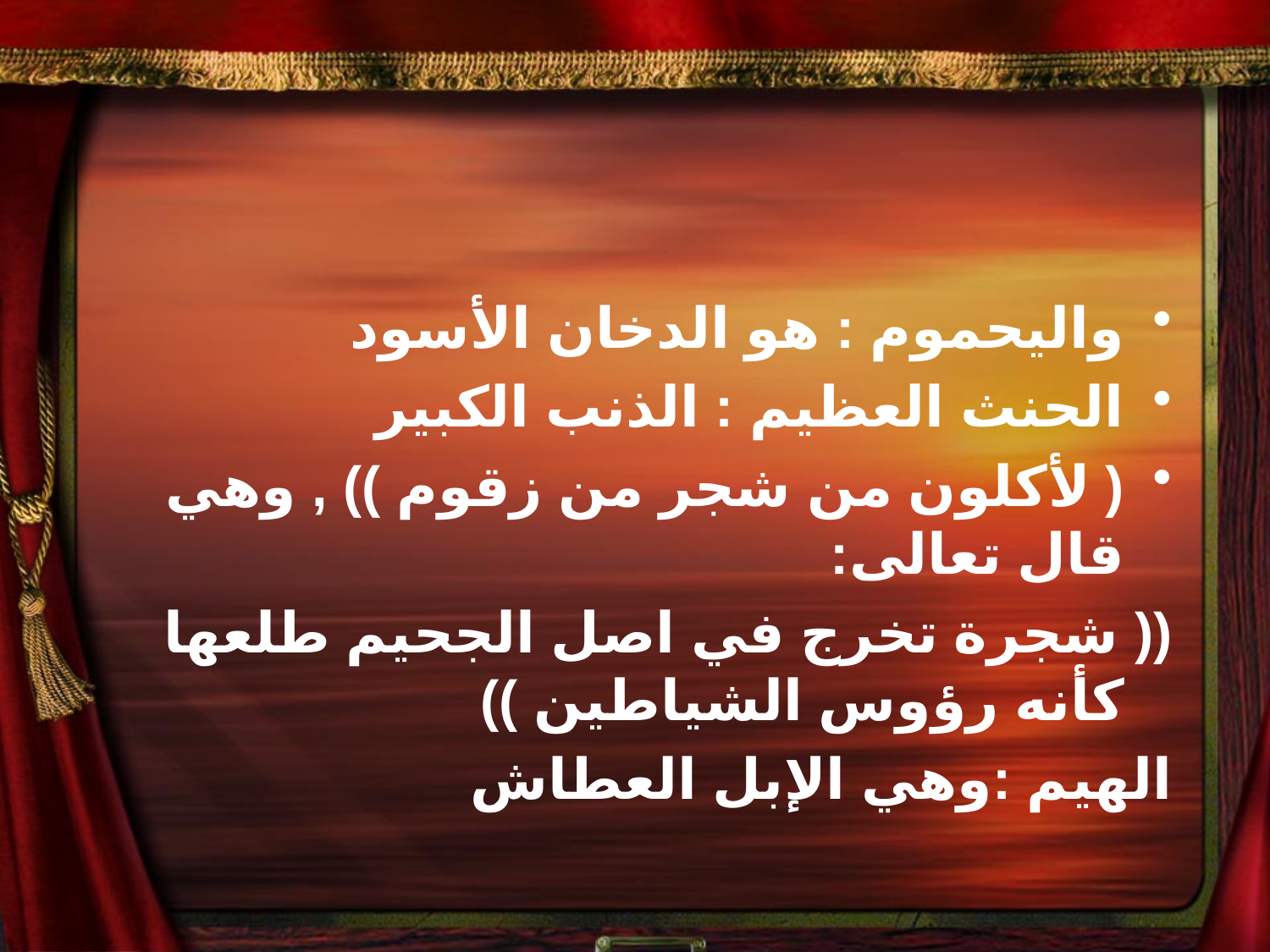

واليحموم : هو الدخان الأسود
الحنث العظيم : الذنب الكبير
( لأكلون من شجر من زقوم )) , وهي قال تعالى:
(( شجرة تخرج في اصل الجحيم طلعها كأنه رؤوس الشياطين ))
الهيم :وهي الإبل العطاش